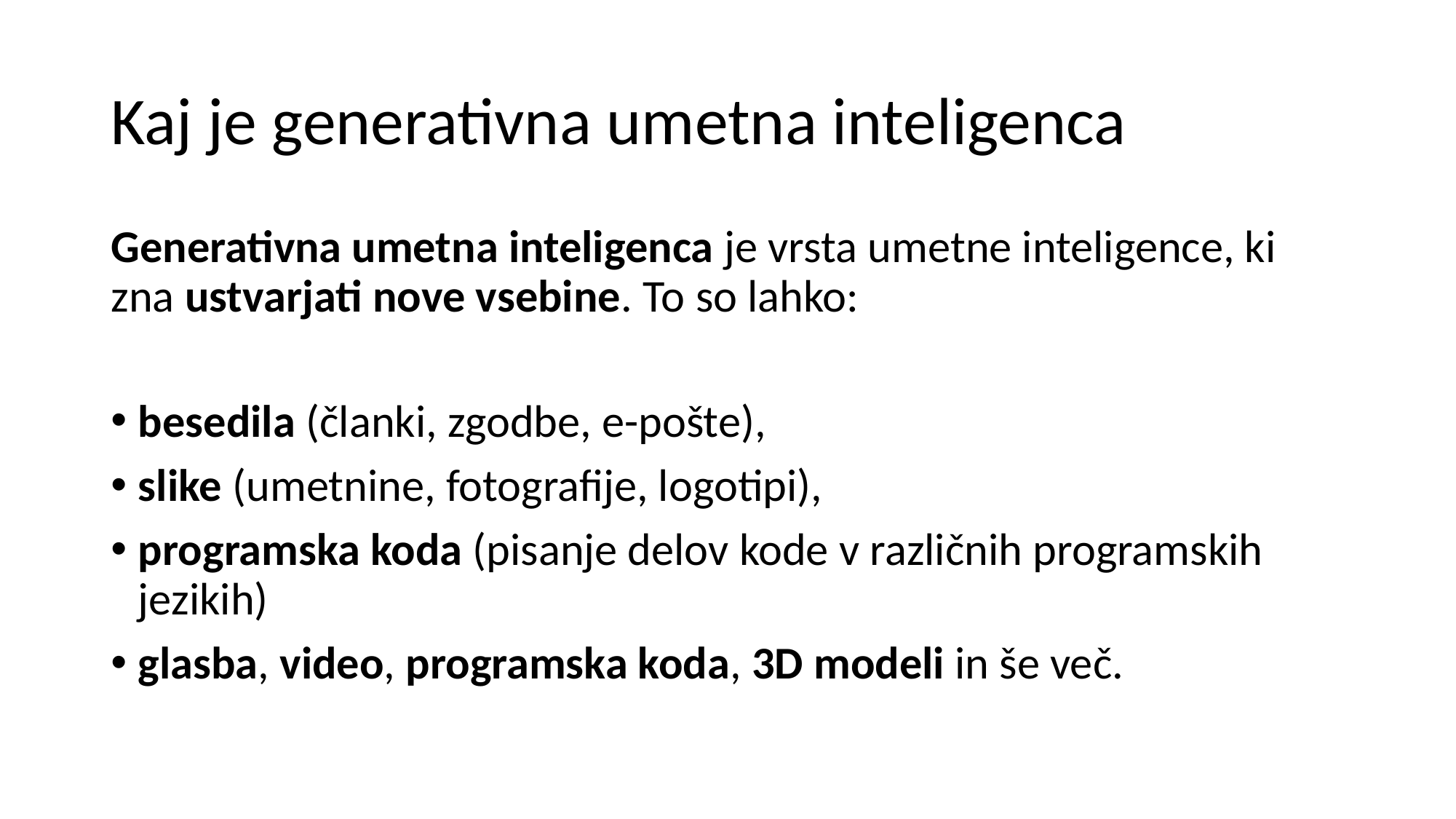

# Kaj je generativna umetna inteligenca
Generativna umetna inteligenca je vrsta umetne inteligence, ki zna ustvarjati nove vsebine. To so lahko:

besedila (članki, zgodbe, e-pošte),
slike (umetnine, fotografije, logotipi),
programska koda (pisanje delov kode v različnih programskih jezikih)
glasba, video, programska koda, 3D modeli in še več.